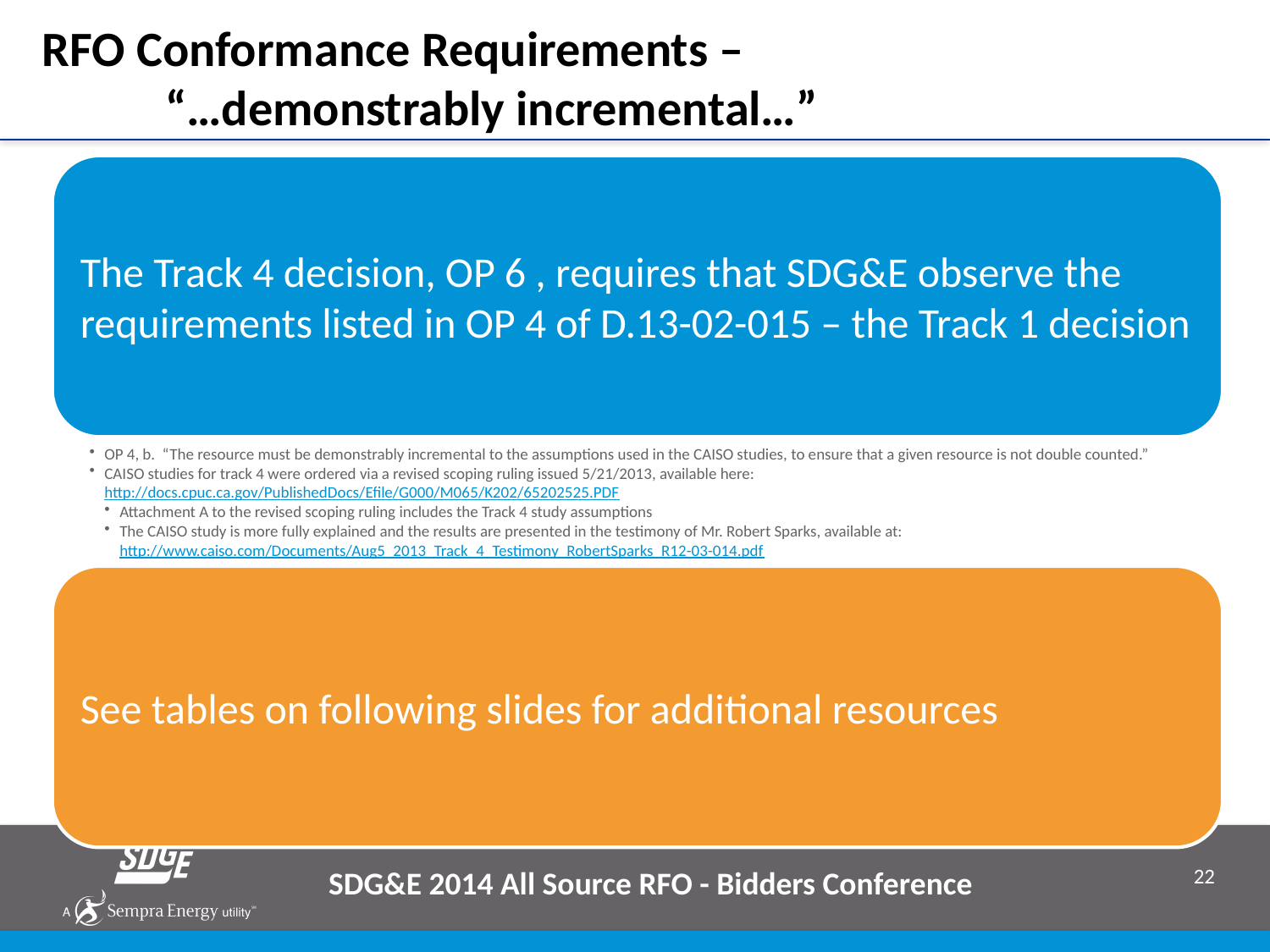

# RFO Conformance Requirements –                                                        “…demonstrably incremental…”
The Track 4 decision, OP 6 , requires that SDG&E observe the requirements listed in OP 4 of D.13-02-015 – the Track 1 decision
OP 4, b.  “The resource must be demonstrably incremental to the assumptions used in the CAISO studies, to ensure that a given resource is not double counted.”
CAISO studies for track 4 were ordered via a revised scoping ruling issued 5/21/2013, available here: http://docs.cpuc.ca.gov/PublishedDocs/Efile/G000/M065/K202/65202525.PDF
Attachment A to the revised scoping ruling includes the Track 4 study assumptions
The CAISO study is more fully explained and the results are presented in the testimony of Mr. Robert Sparks, available at: http://www.caiso.com/Documents/Aug5_2013_Track_4_Testimony_RobertSparks_R12-03-014.pdf
See tables on following slides for additional resources
SDG&E 2014 All Source RFO - Bidders Conference